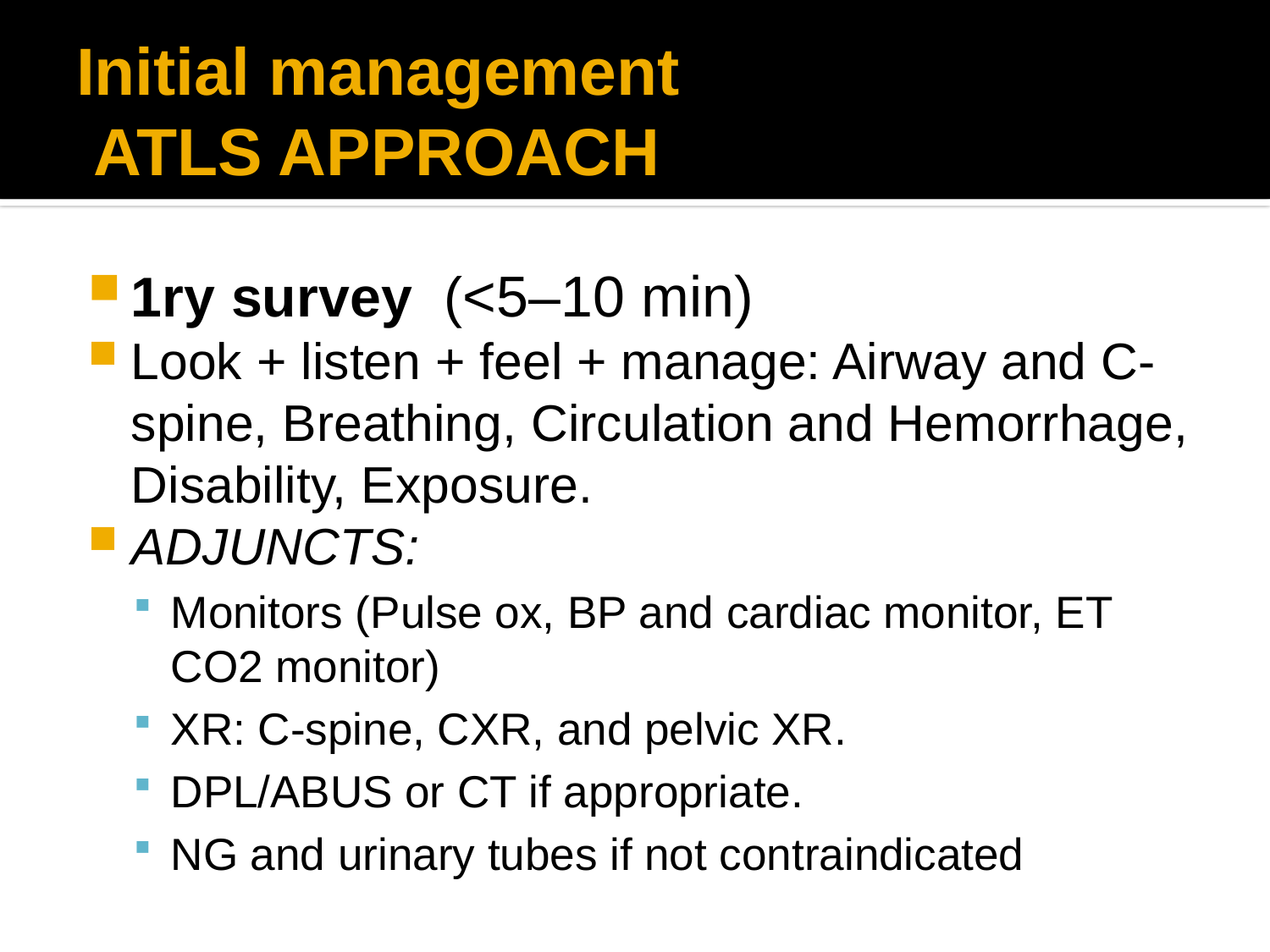

# Initial management ATLS APPROACH
1ry survey  (<5–10 min)
Look + listen + feel + manage: Airway and C-spine, Breathing, Circulation and Hemorrhage, Disability, Exposure.
ADJUNCTS:
Monitors (Pulse ox, BP and cardiac monitor, ET CO2 monitor)
XR: C-spine, CXR, and pelvic XR.
DPL/ABUS or CT if appropriate.
NG and urinary tubes if not contraindicated